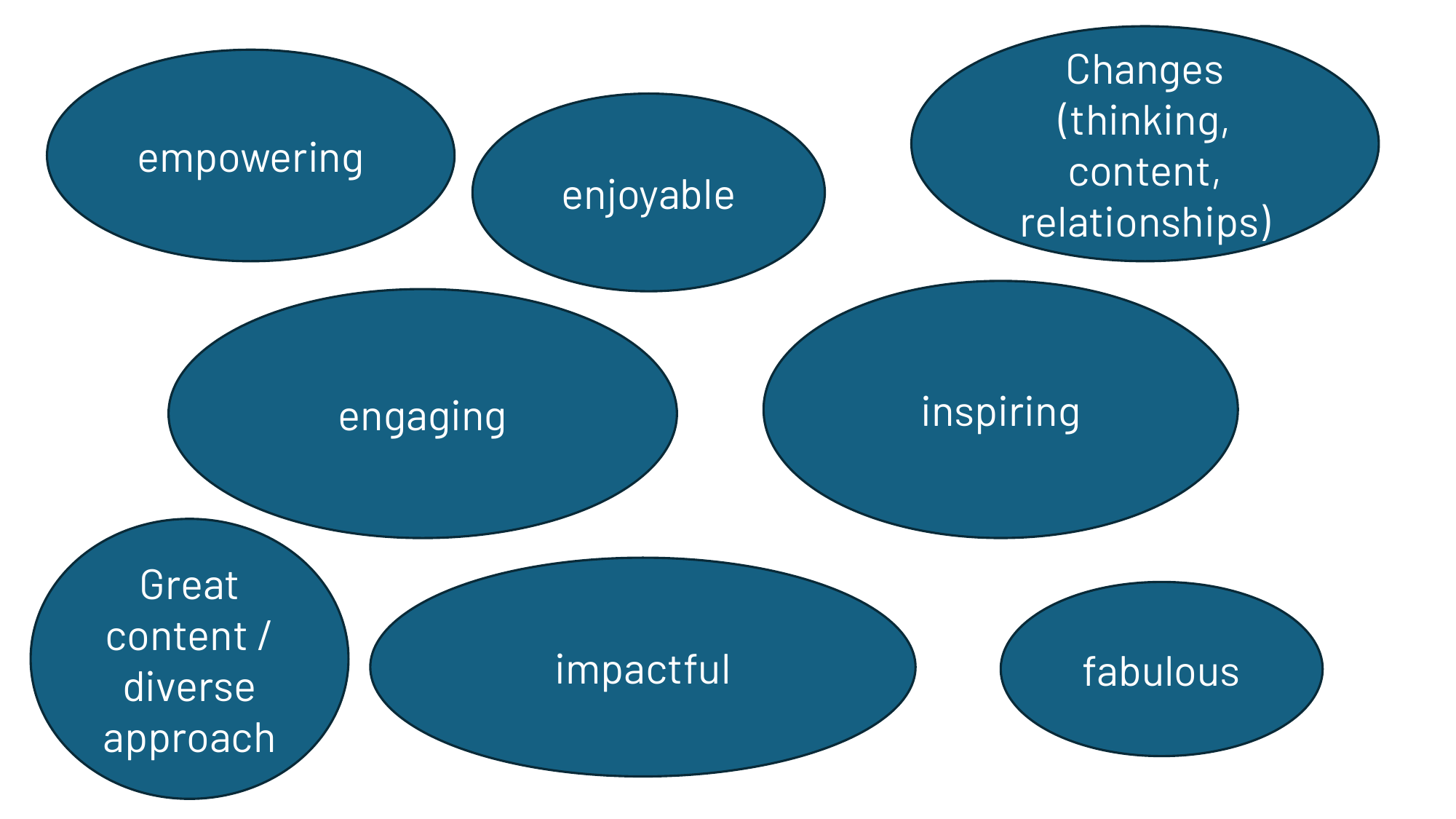

Changes (thinking, content, relationships)
empowering
enjoyable
inspiring
engaging
Great content / diverse approach
impactful
fabulous